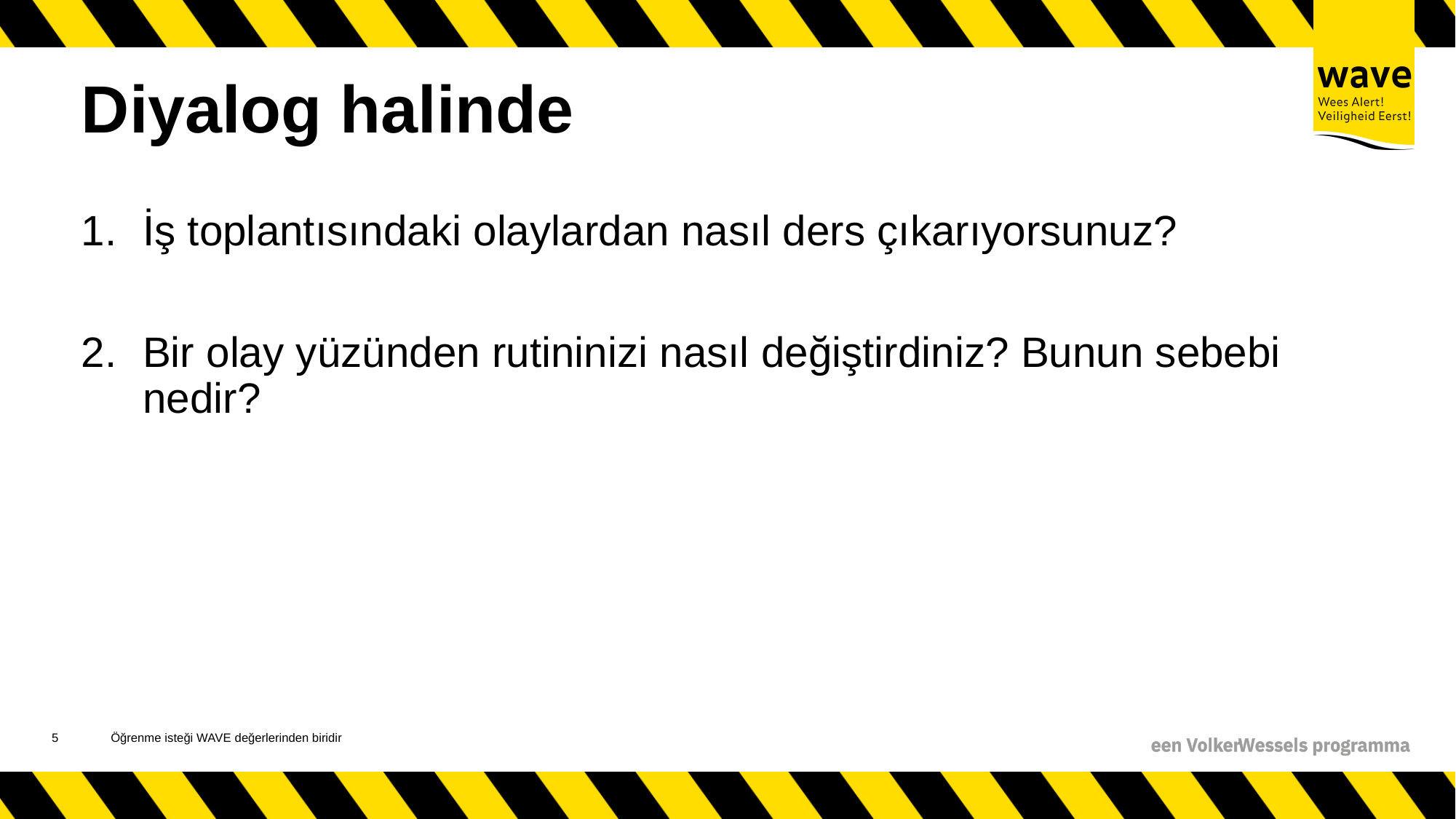

# Diyalog halinde
İş toplantısındaki olaylardan nasıl ders çıkarıyorsunuz?

Bir olay yüzünden rutininizi nasıl değiştirdiniz? Bunun sebebi nedir?

5
Öğrenme isteği WAVE değerlerinden biridir